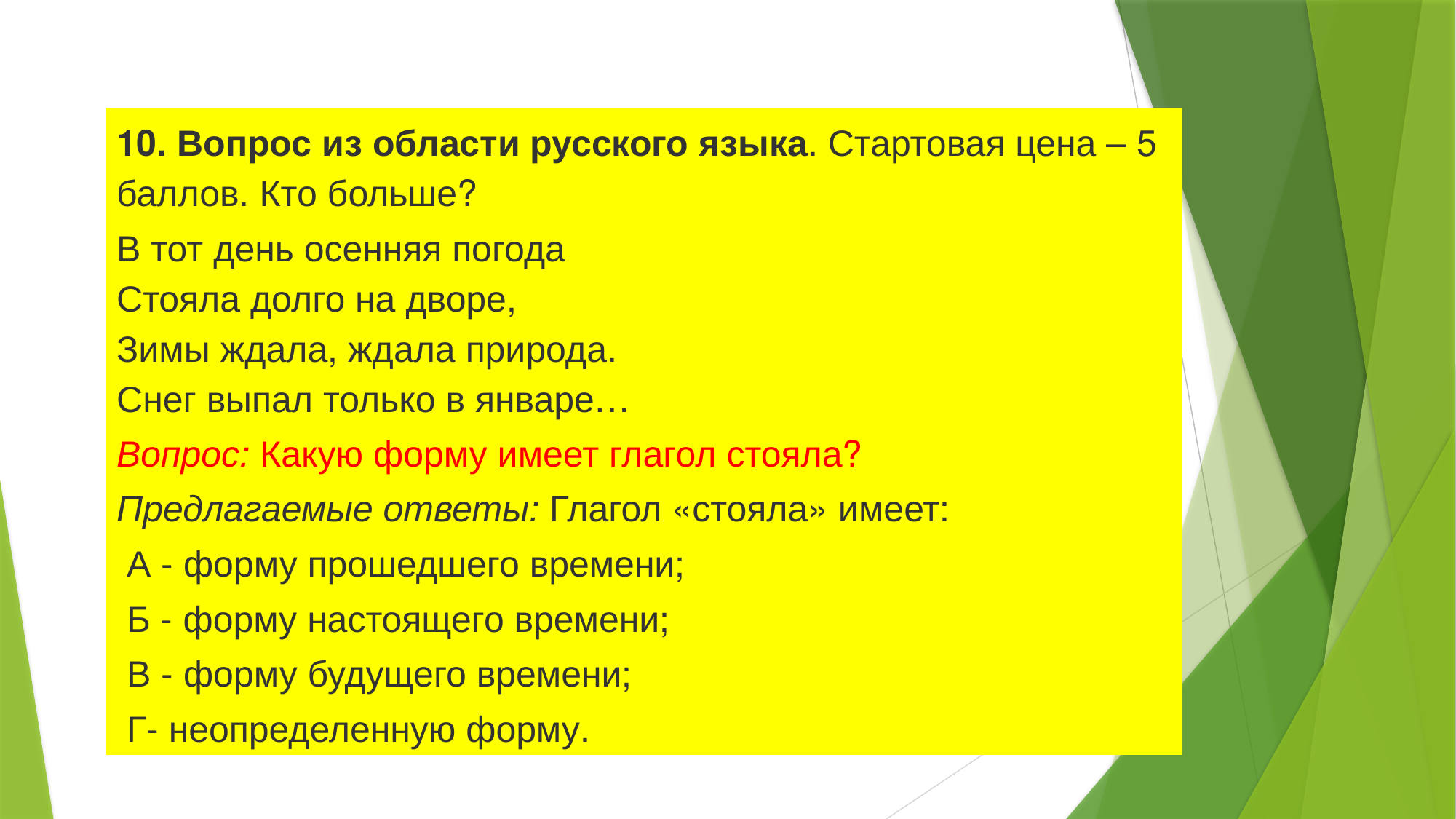

10. Вопрос из области русского языка. Стартовая цена – 5 баллов. Кто больше?
В тот день осенняя погода
Стояла долго на дворе,
Зимы ждала, ждала природа.
Снег выпал только в январе…
Вопрос: Какую форму имеет глагол стояла?
Предлагаемые ответы: Глагол «стояла» имеет:
 А - форму прошедшего времени;
 Б - форму настоящего времени;
 В - форму будущего времени;
 Г- неопределенную форму.